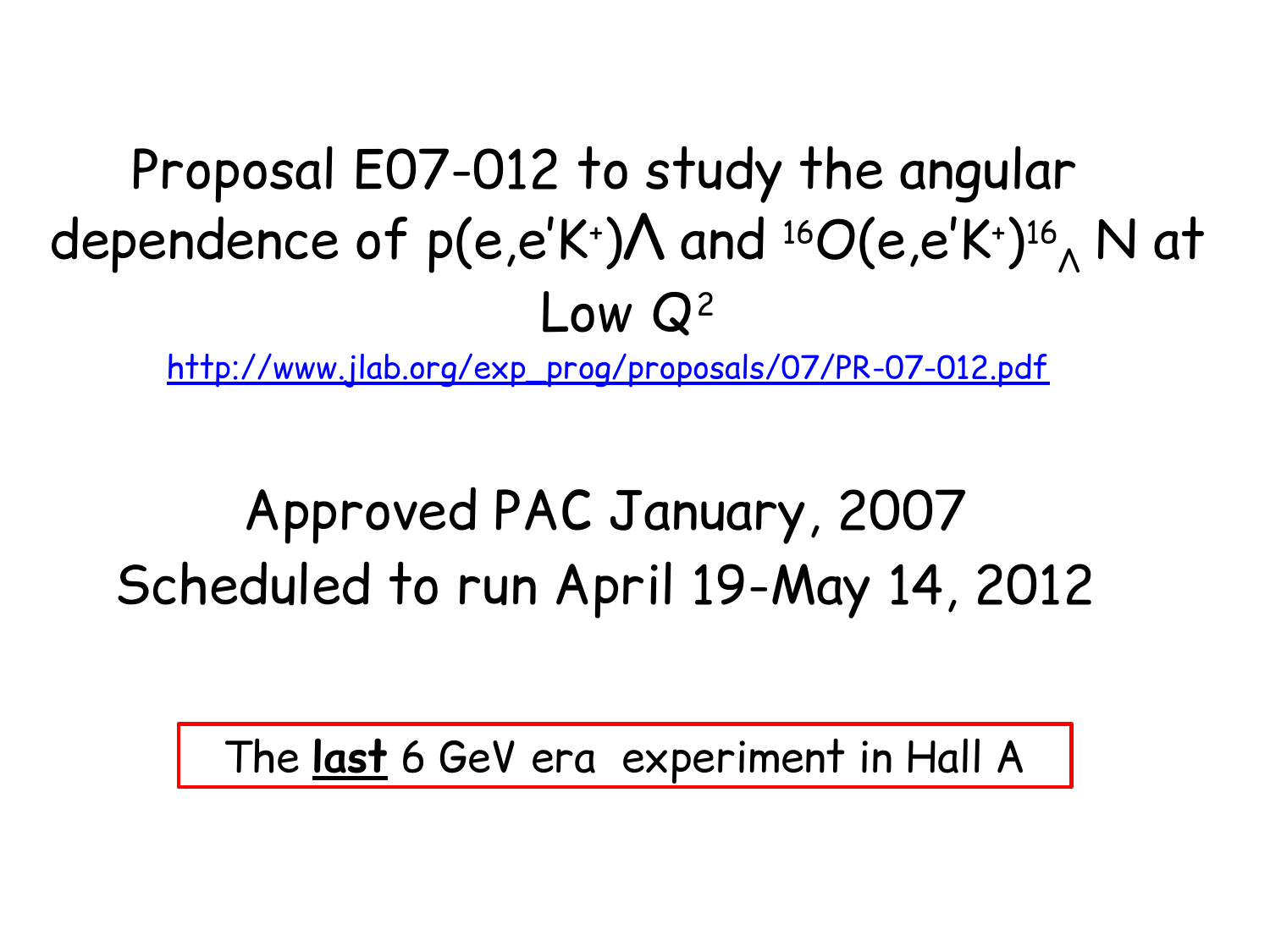

Proposal E07-012 to study the angular dependence of p(e,e’K+)Λ and 16O(e,e’K+)16Λ N at Low Q2
http://www.jlab.org/exp_prog/proposals/07/PR-07-012.pdf

Approved PAC January, 2007
Scheduled to run April 19-May 14, 2012
The last 6 GeV era  experiment in Hall A